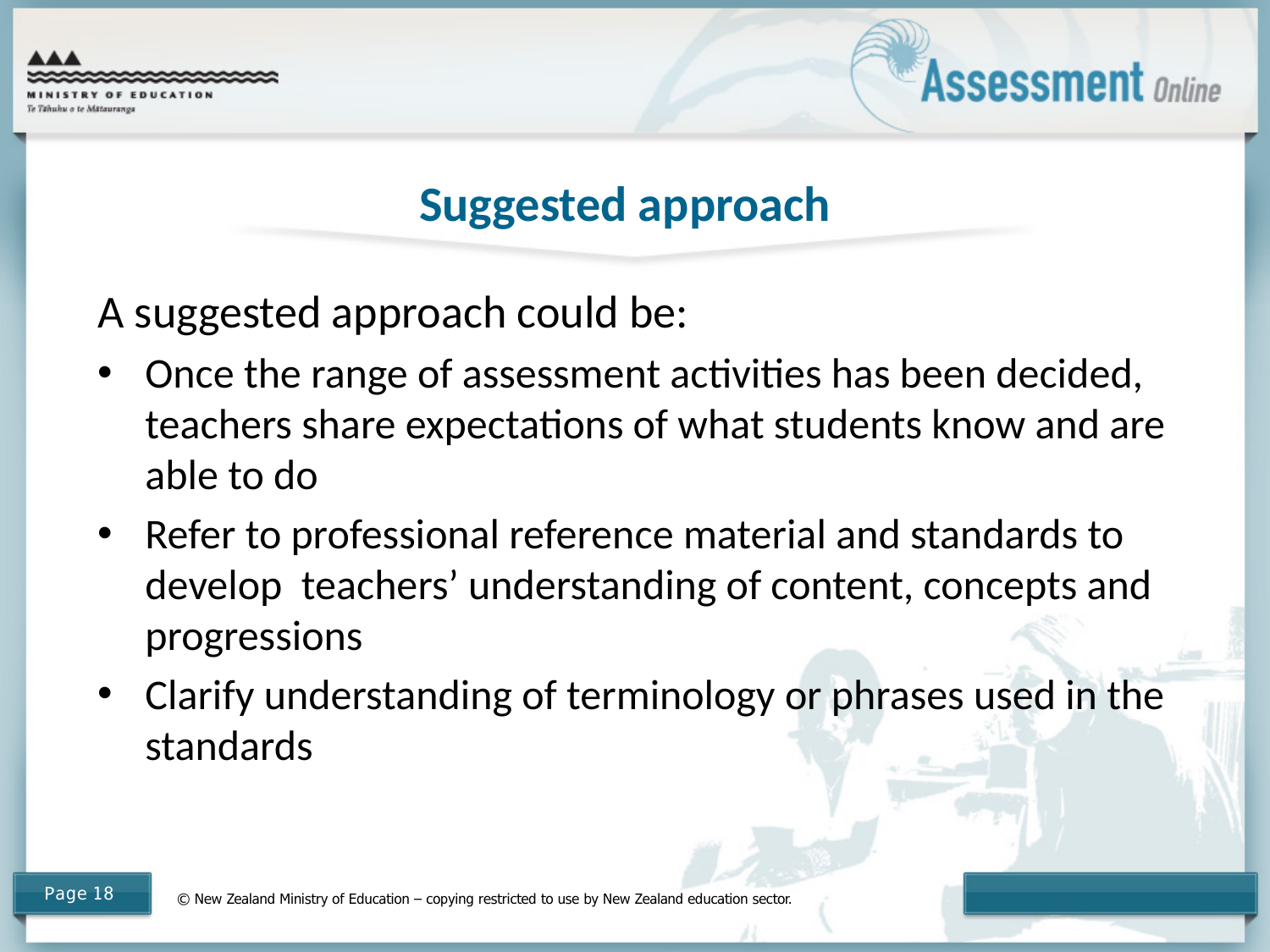

# Suggested approach
A suggested approach could be:
Once the range of assessment activities has been decided, teachers share expectations of what students know and are able to do
Refer to professional reference material and standards to develop  teachers’ understanding of content, concepts and progressions
Clarify understanding of terminology or phrases used in the standards